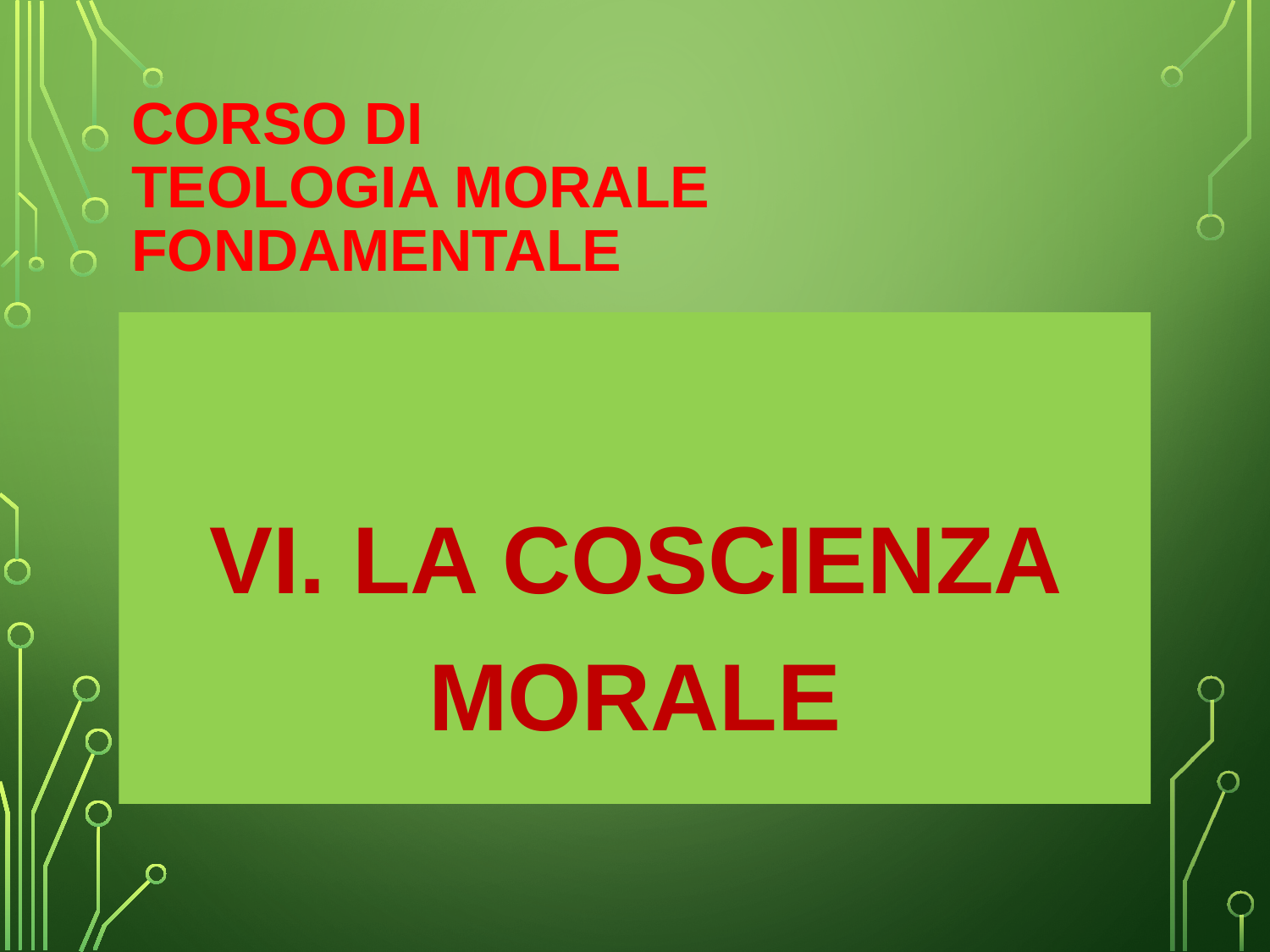

# Corso di Teologia Morale Fondamentale

VI. La Coscienza morale